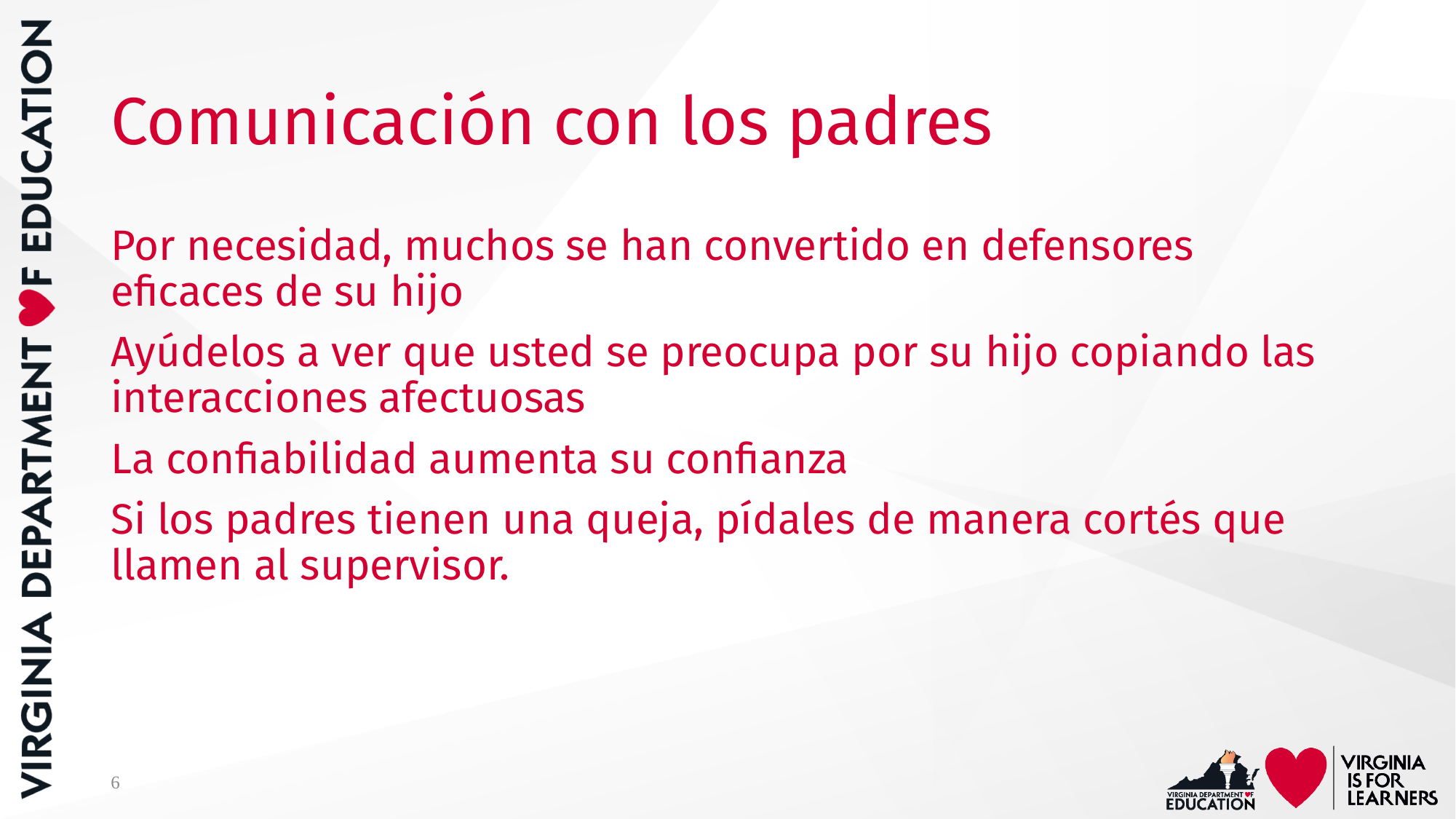

# Comunicación con los padres
Por necesidad, muchos se han convertido en defensores eficaces de su hijo
Ayúdelos a ver que usted se preocupa por su hijo copiando las interacciones afectuosas
La confiabilidad aumenta su confianza
Si los padres tienen una queja, pídales de manera cortés que llamen al supervisor.
6